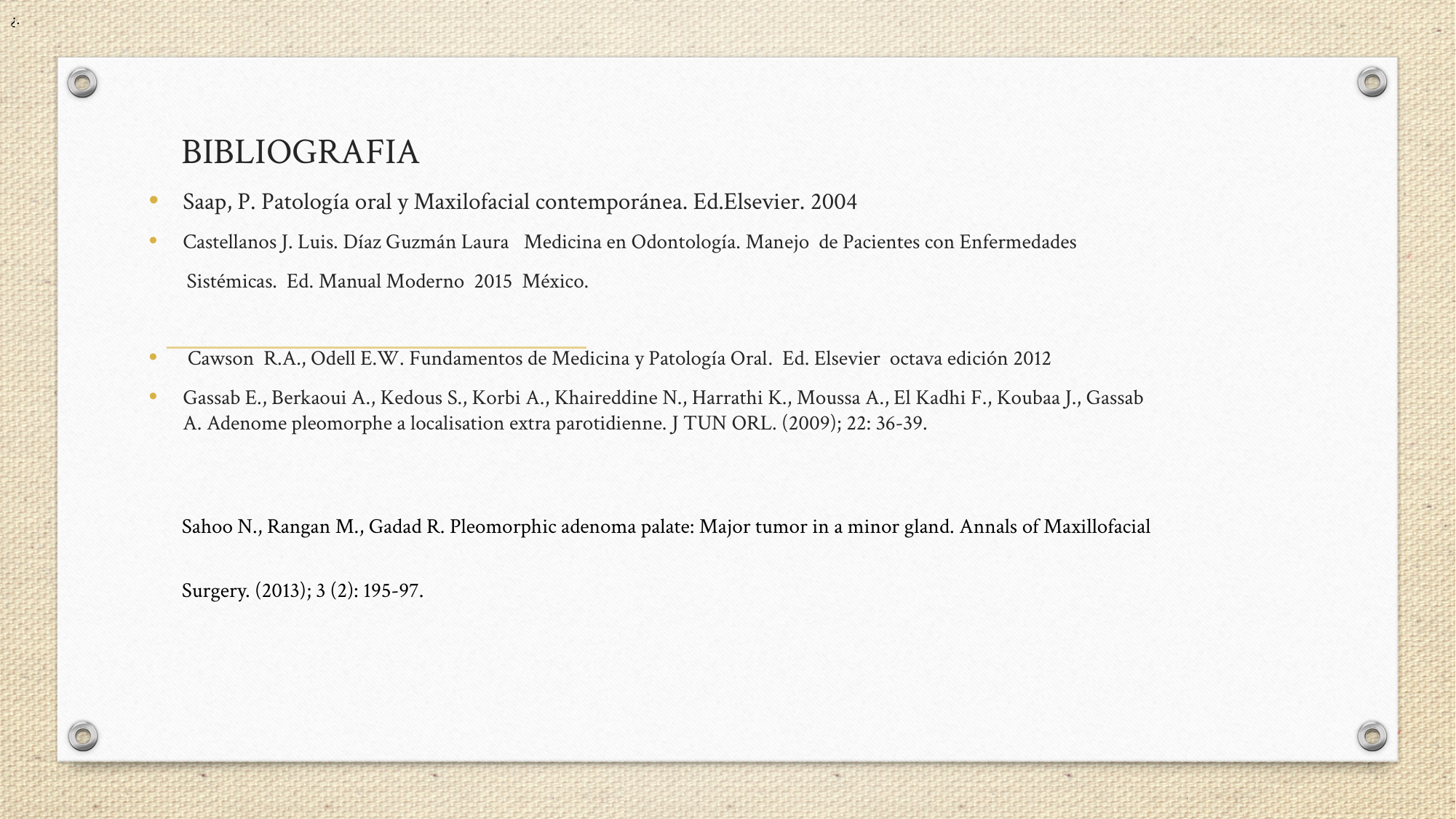

¿.

    BIBLIOGRAFIA
Saap, P. Patología oral y Maxilofacial contemporánea. Ed.Elsevier. 2004
Castellanos J. Luis. Díaz Guzmán Laura   Medicina en Odontología. Manejo  de Pacientes con Enfermedades
        Sistémicas.  Ed. Manual Moderno  2015  México.

 Cawson  R.A., Odell E.W. Fundamentos de Medicina y Patología Oral.  Ed. Elsevier  octava edición 2012
Gassab E., Berkaoui A., Kedous S., Korbi A., Khaireddine N., Harrathi K., Moussa A., El Kadhi F., Koubaa J., Gassab A. Adenome pleomorphe a localisation extra parotidienne. J TUN ORL. (2009); 22: 36-39.

       Sahoo N., Rangan M., Gadad R. Pleomorphic adenoma palate: Major tumor in a minor gland. Annals of Maxillofacial
       Surgery. (2013); 3 (2): 195-97.